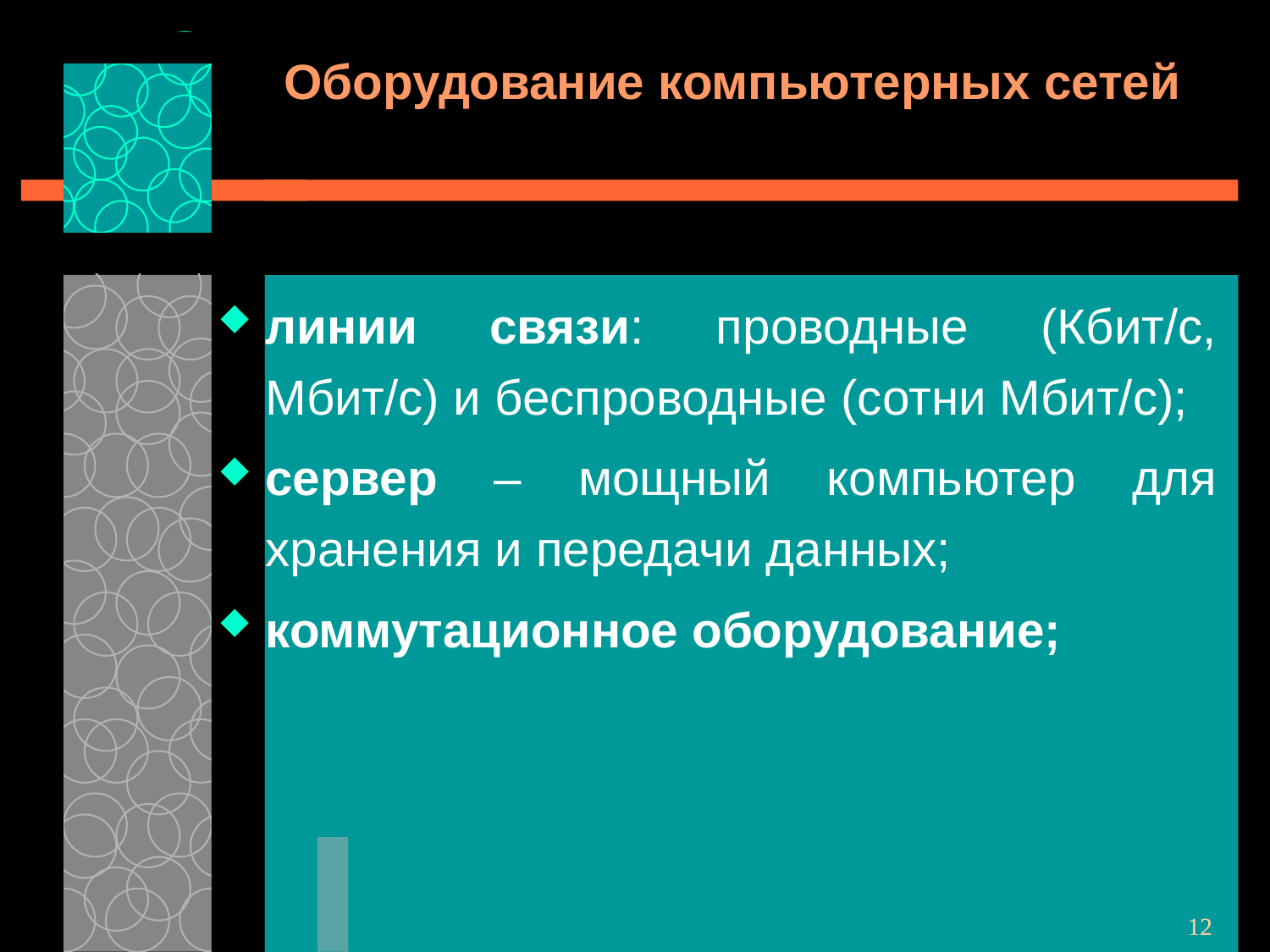

# Оборудование компьютерных сетей
линии связи: проводные (Кбит/с, Мбит/с) и беспроводные (сотни Мбит/с);
сервер – мощный компьютер для хранения и передачи данных;
коммутационное оборудование;

12
12